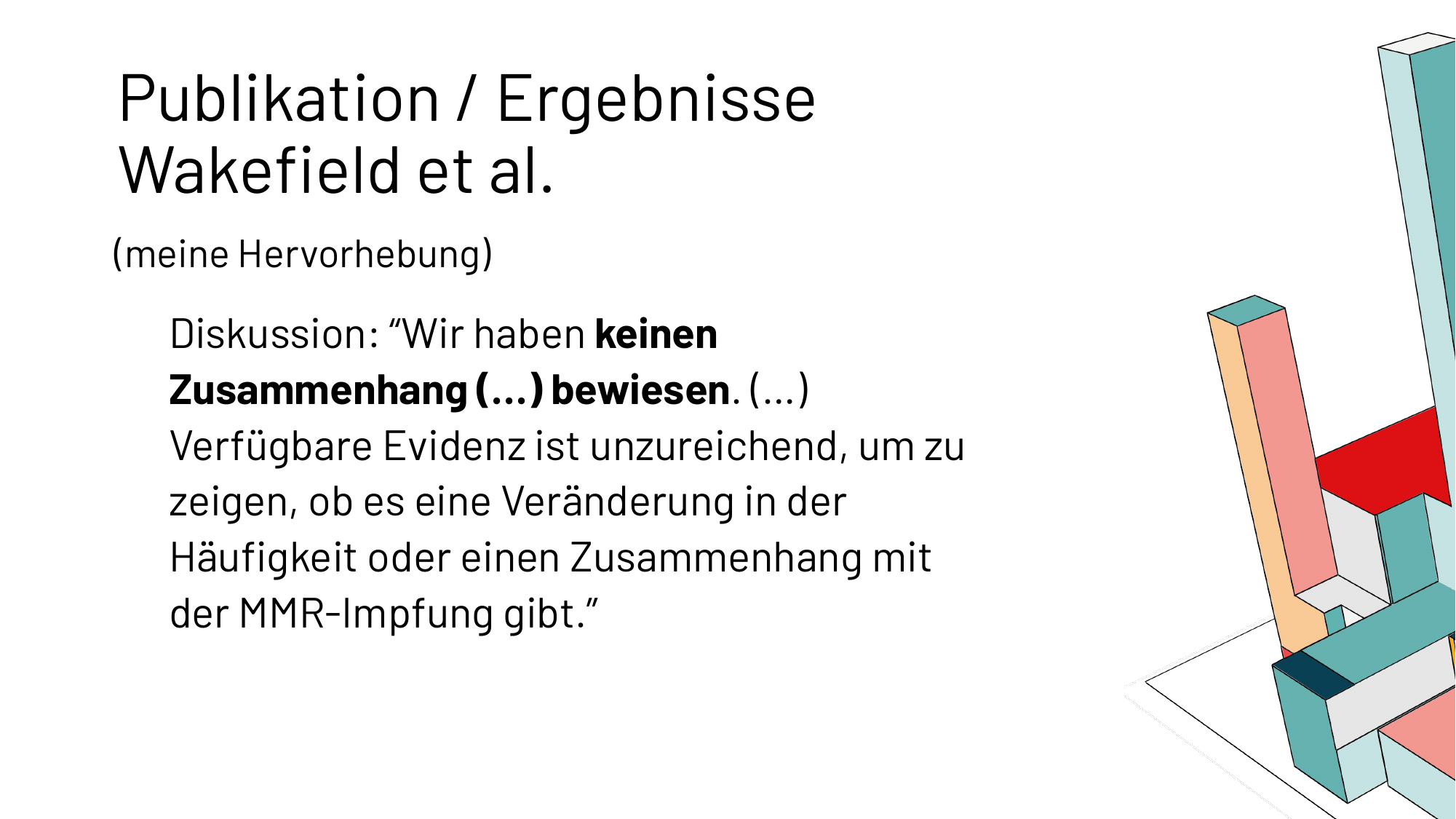

# Publikation / Ergebnisse Wakefield et al.
(meine Hervorhebung)
Diskussion: “Wir haben keinen Zusammenhang (…) bewiesen. (…) Verfügbare Evidenz ist unzureichend, um zu zeigen, ob es eine Veränderung in der Häufigkeit oder einen Zusammenhang mit der MMR-Impfung gibt.”